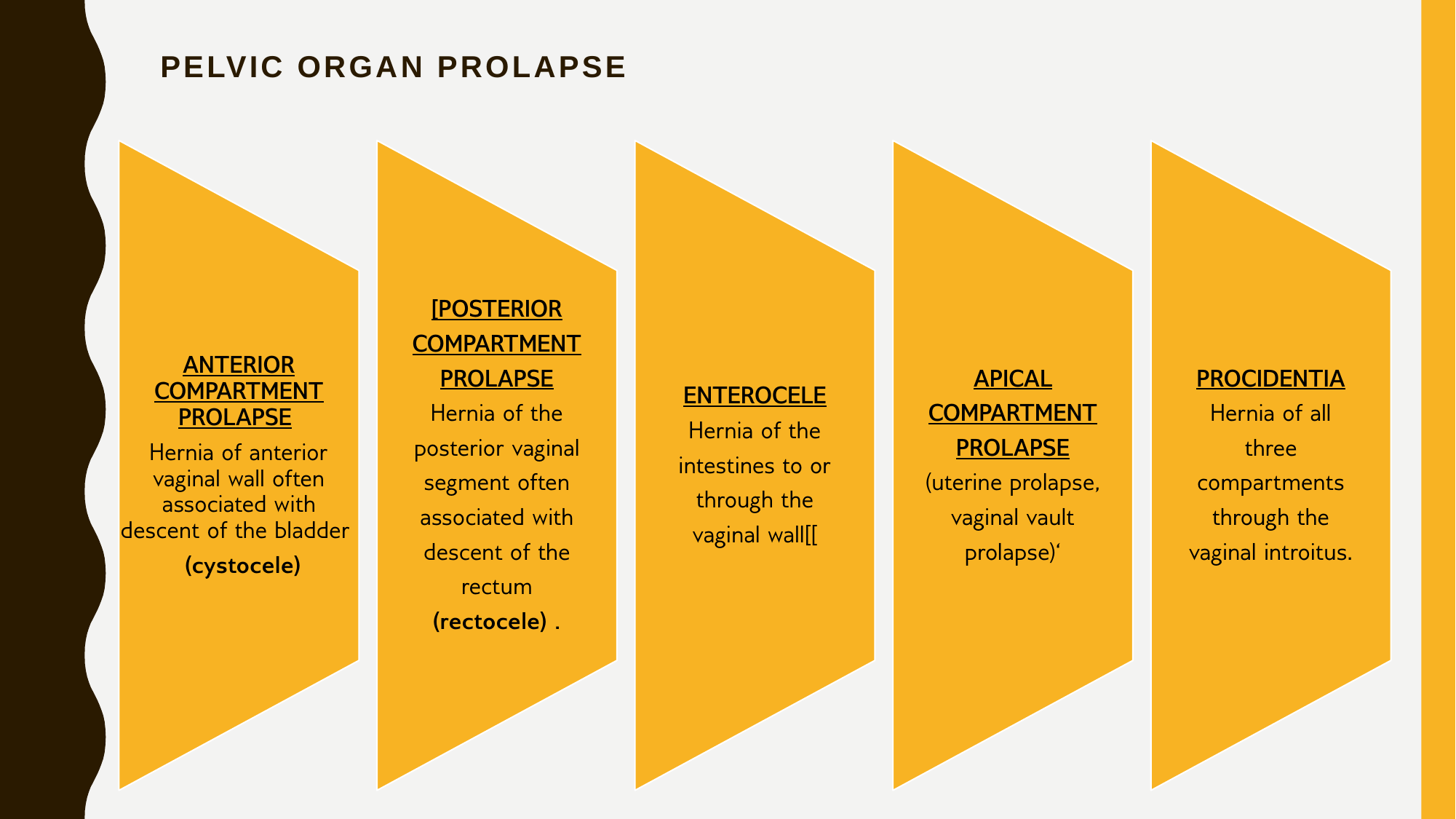

# PELVIC ORGAN PROLAPSE
ANTERIOR COMPARTMENT PROLAPSE
Hernia of anterior vaginal wall often associated with descent of the bladder
 (cystocele)
[POSTERIOR
COMPARTMENT
PROLAPSE
Hernia of the
posterior vaginal
segment often
associated with
descent of the
rectum
(rectocele) .
ENTEROCELE
Hernia of the
intestines to or
through the
vaginal wall[[
APICAL
COMPARTMENT
PROLAPSE
(uterine prolapse,
vaginal vault
prolapse)‘
PROCIDENTIA
Hernia of all
three
compartments
through the
vaginal introitus.